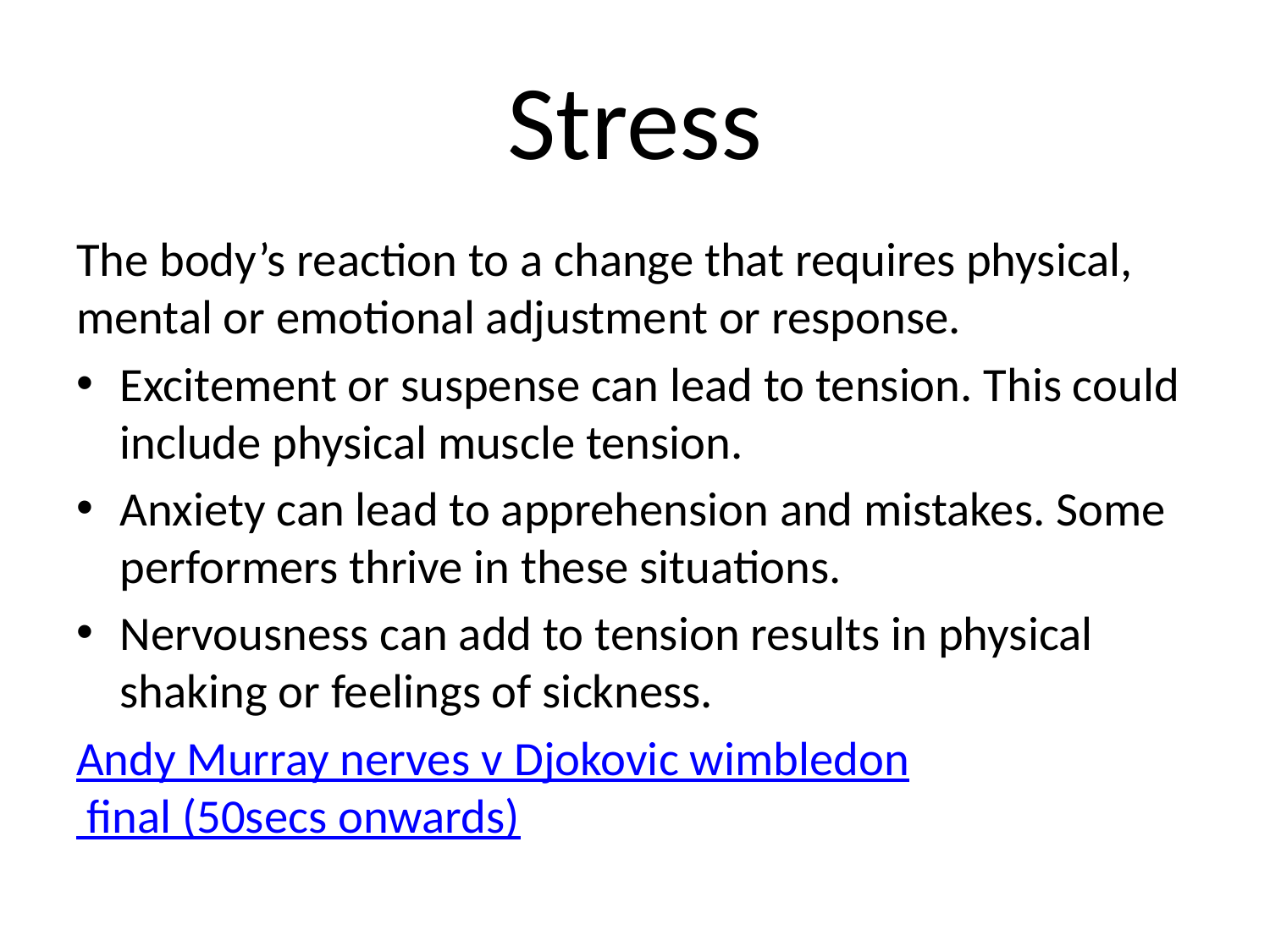

# Stress
The body’s reaction to a change that requires physical, mental or emotional adjustment or response.
Excitement or suspense can lead to tension. This could include physical muscle tension.
Anxiety can lead to apprehension and mistakes. Some performers thrive in these situations.
Nervousness can add to tension results in physical shaking or feelings of sickness.
Andy Murray nerves v Djokovic wimbledon final (50secs onwards)